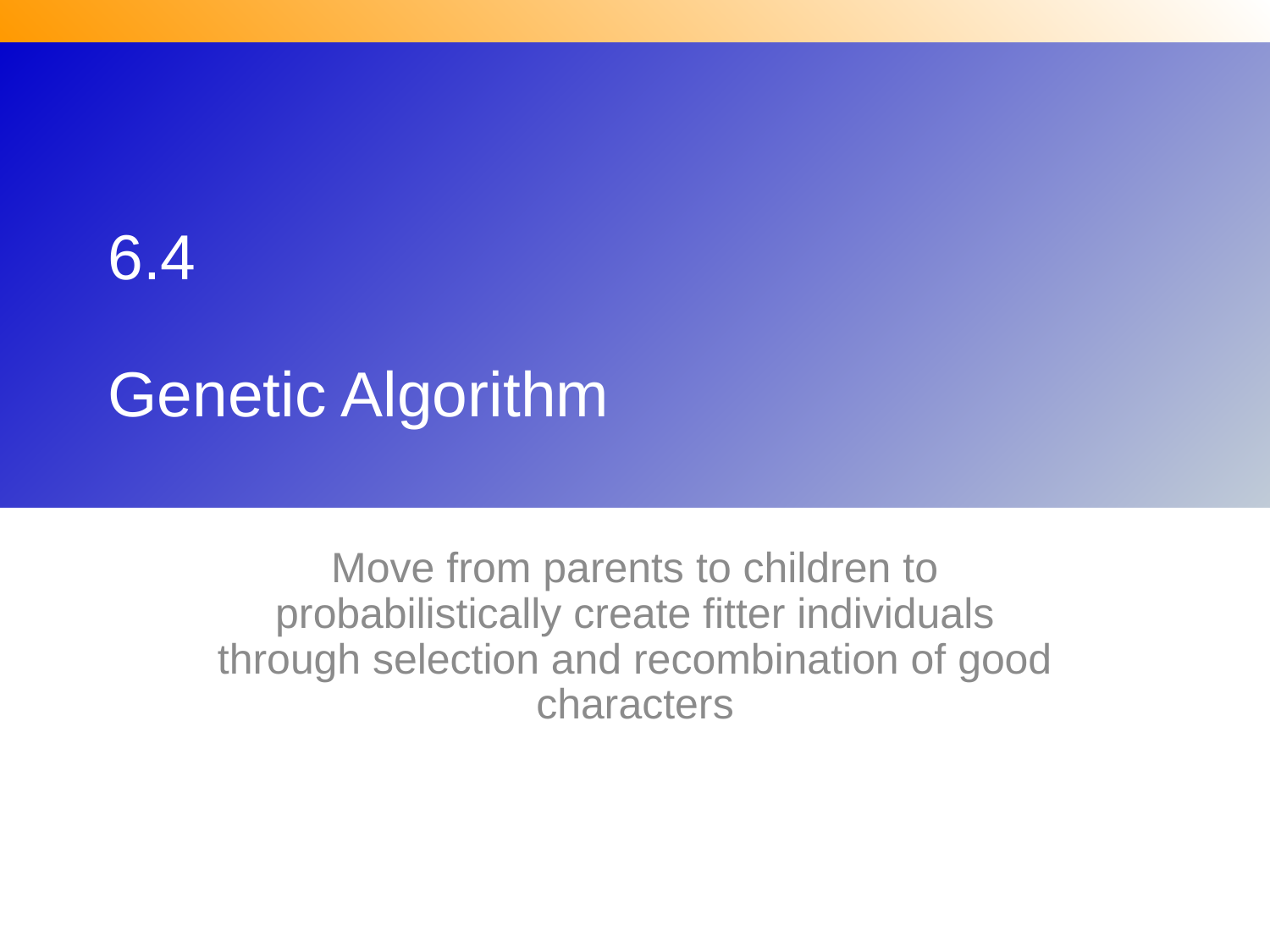

# 6.4 Genetic Algorithm
Move from parents to children to probabilistically create fitter individuals through selection and recombination of good characters